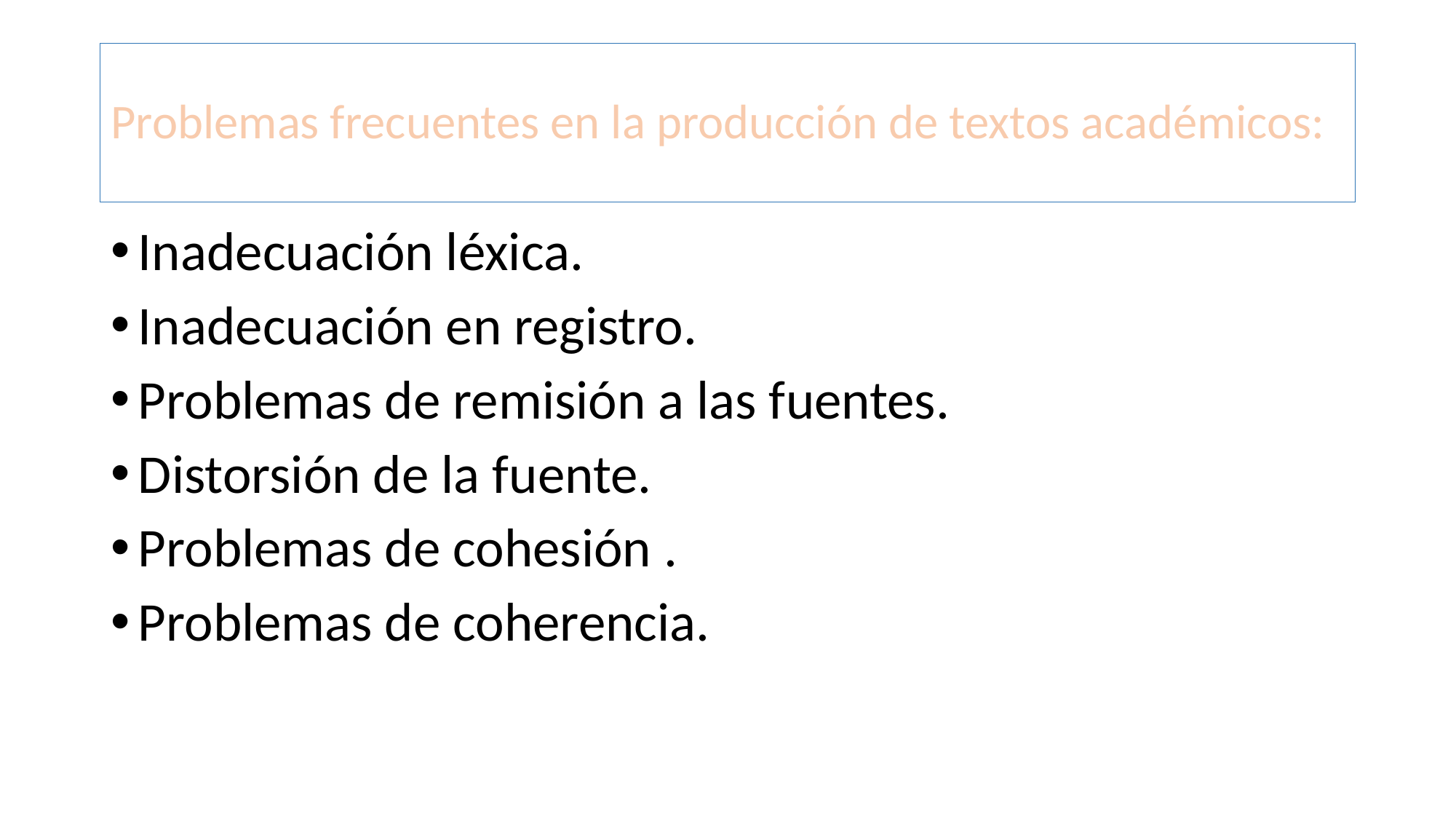

# Problemas frecuentes en la producción de textos académicos:
Inadecuación léxica.
Inadecuación en registro.
Problemas de remisión a las fuentes.
Distorsión de la fuente.
Problemas de cohesión .
Problemas de coherencia.